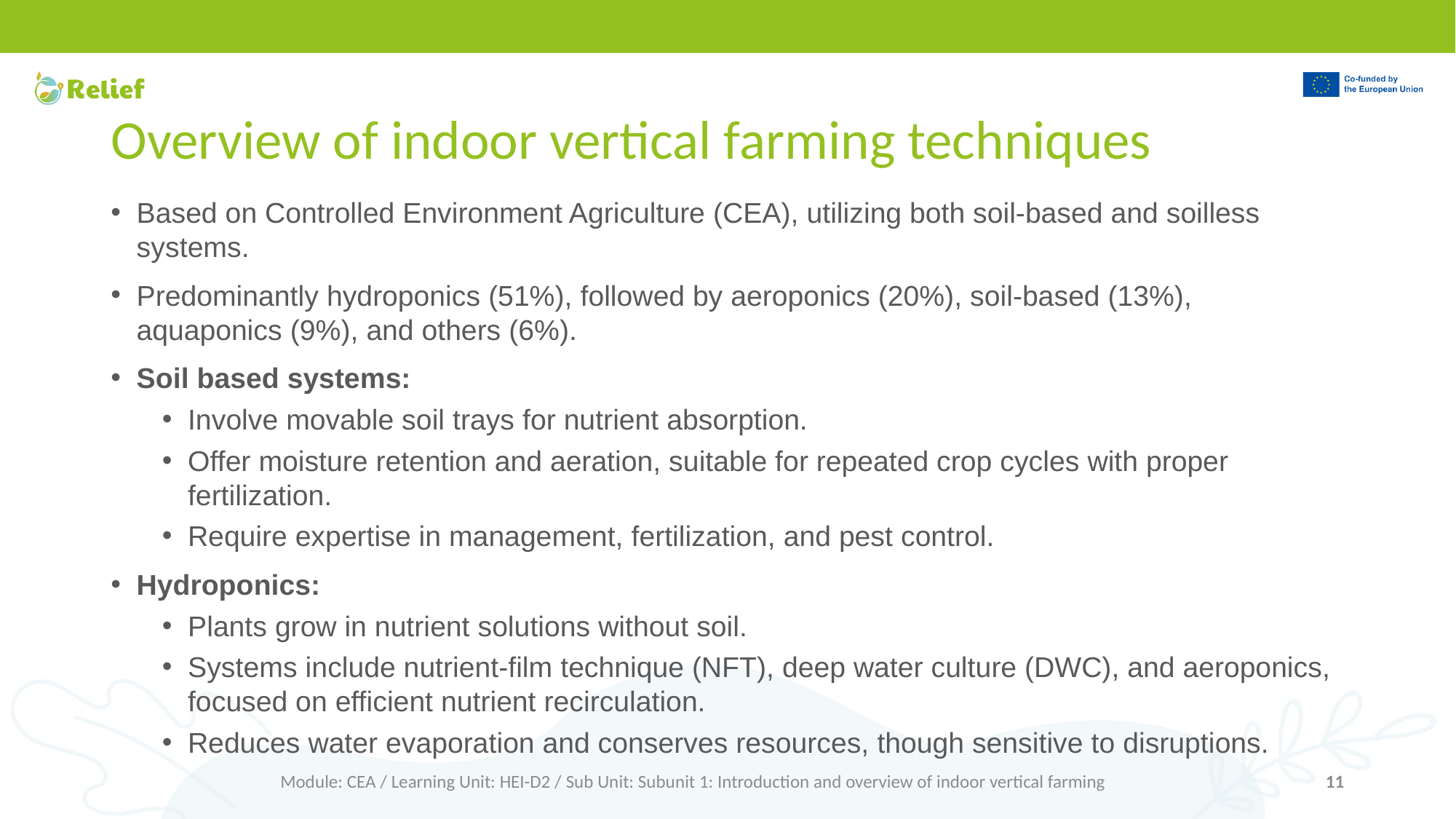

# Overview of indoor vertical farming techniques
Based on Controlled Environment Agriculture (CEA), utilizing both soil-based and soilless systems.
Predominantly hydroponics (51%), followed by aeroponics (20%), soil-based (13%), aquaponics (9%), and others (6%).
Soil based systems:
Involve movable soil trays for nutrient absorption.
Offer moisture retention and aeration, suitable for repeated crop cycles with proper fertilization.
Require expertise in management, fertilization, and pest control.
Hydroponics:
Plants grow in nutrient solutions without soil.
Systems include nutrient-film technique (NFT), deep water culture (DWC), and aeroponics, focused on efficient nutrient recirculation.
Reduces water evaporation and conserves resources, though sensitive to disruptions.
Module: CEA / Learning Unit: HEI-D2 / Sub Unit: Subunit 1: Introduction and overview of indoor vertical farming
11